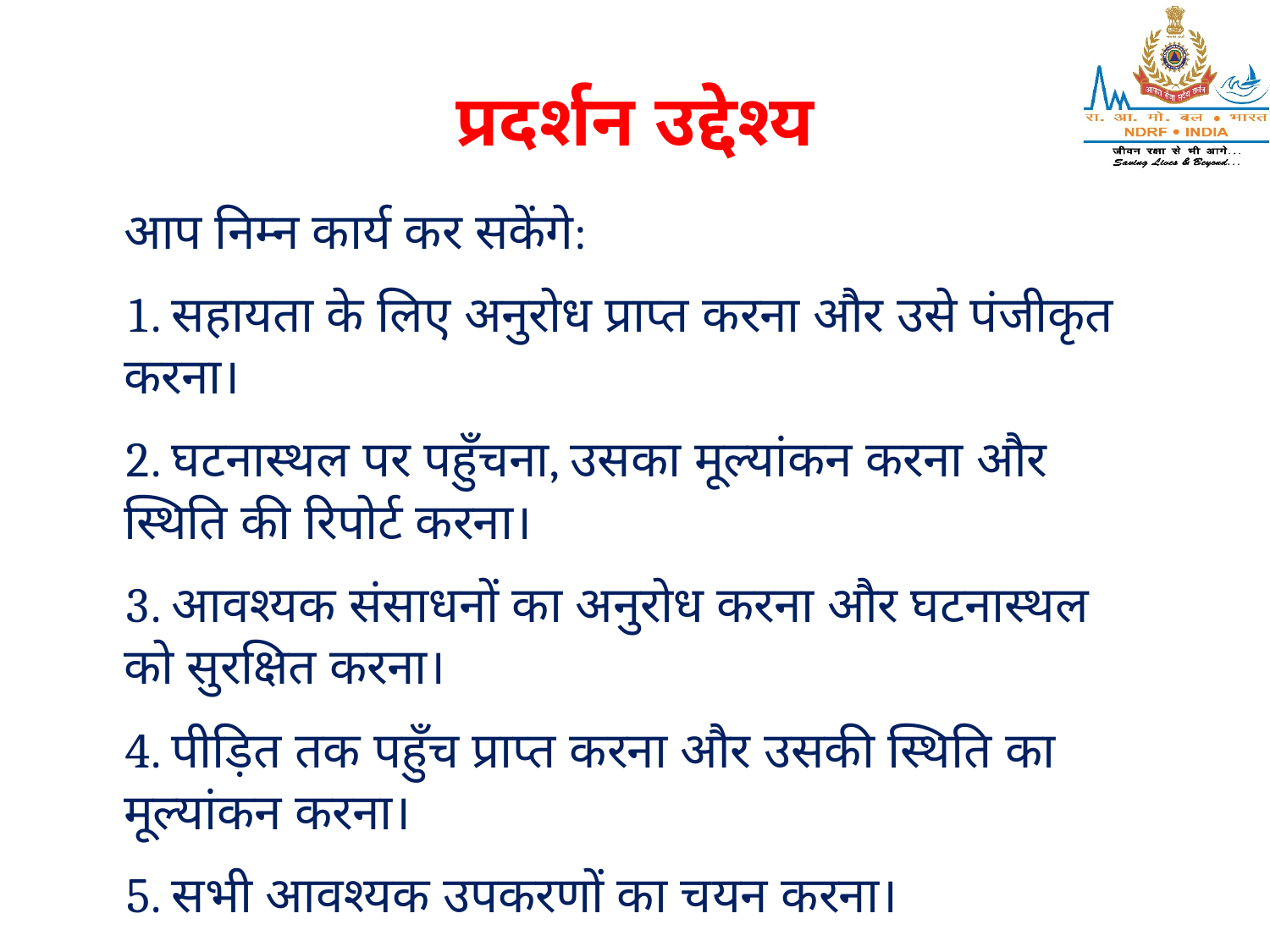

# प्रदर्शन उद्देश्य
आप निम्न कार्य कर सकेंगे:
1. सहायता के लिए अनुरोध प्राप्त करना और उसे पंजीकृत करना।
2. घटनास्थल पर पहुँचना, उसका मूल्यांकन करना और स्थिति की रिपोर्ट करना।
3. आवश्यक संसाधनों का अनुरोध करना और घटनास्थल को सुरक्षित करना।
4. पीड़ित तक पहुँच प्राप्त करना और उसकी स्थिति का मूल्यांकन करना।
5. सभी आवश्यक उपकरणों का चयन करना।